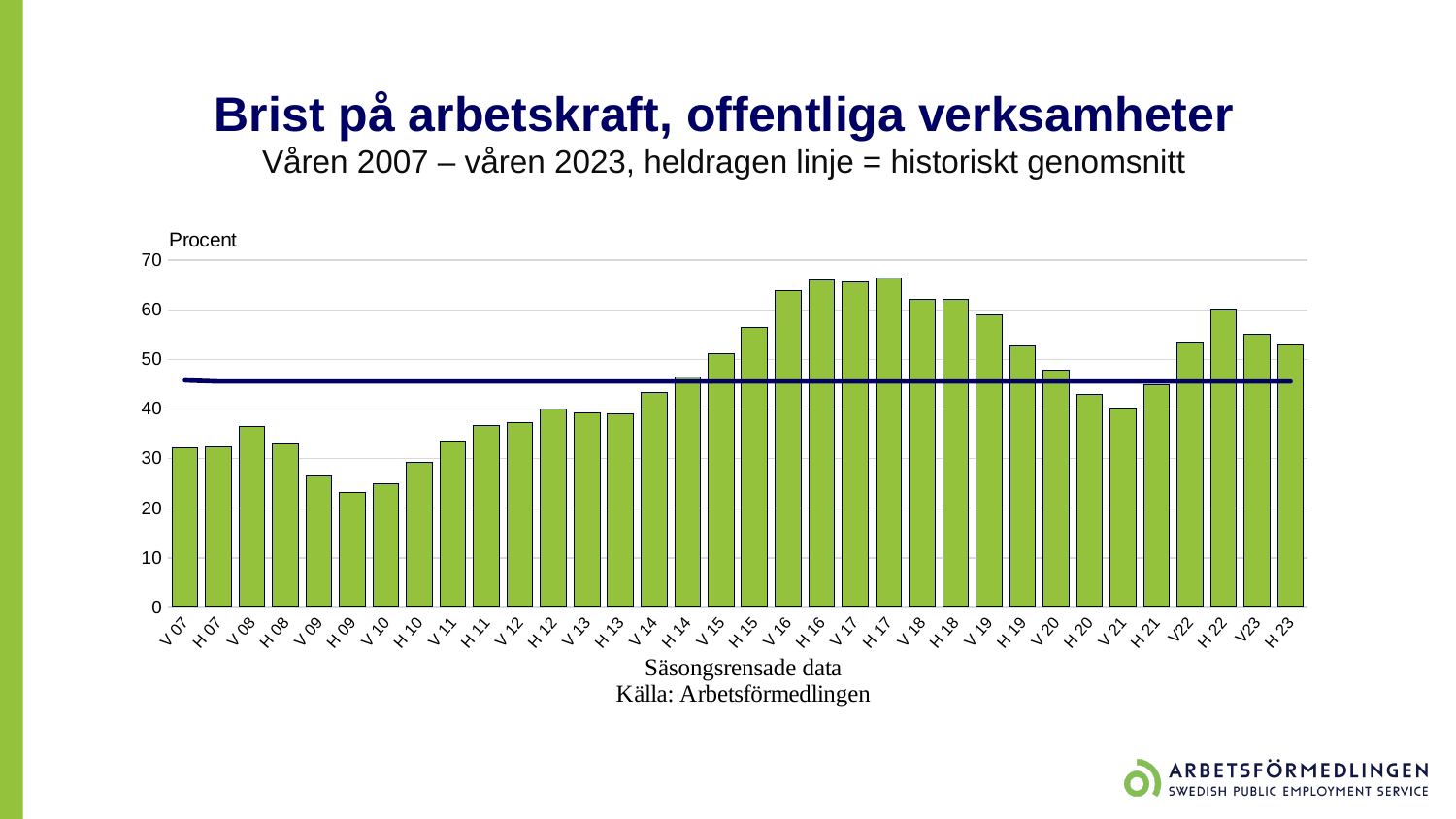

Brist på arbetskraft, offentliga verksamheter
Våren 2007 – våren 2023, heldragen linje = historiskt genomsnitt

### Chart

| Category |  |  |
|---|---|---|
| V 07 | 32.17 | 45.77411764705882 |
| H 07 | 32.42 | 45.55969696969697 |
| V 08 | 36.44 | 45.55969696969697 |
| H 08 | 32.94 | 45.55969696969697 |
| V 09 | 26.49 | 45.55969696969697 |
| H 09 | 23.09 | 45.55969696969697 |
| V 10 | 24.91 | 45.55969696969697 |
| H 10 | 29.26 | 45.55969696969697 |
| V 11 | 33.62 | 45.55969696969697 |
| H 11 | 36.7 | 45.55969696969697 |
| V 12 | 37.25 | 45.55969696969697 |
| H 12 | 40.04 | 45.55969696969697 |
| V 13 | 39.27 | 45.55969696969697 |
| H 13 | 39.04 | 45.55969696969697 |
| V 14 | 43.28 | 45.55969696969697 |
| H 14 | 46.5 | 45.55969696969697 |
| V 15 | 51.16 | 45.55969696969697 |
| H 15 | 56.4 | 45.55969696969697 |
| V 16 | 63.83 | 45.55969696969697 |
| H 16 | 65.94 | 45.55969696969697 |
| V 17 | 65.6 | 45.55969696969697 |
| H 17 | 66.47 | 45.55969696969697 |
| V 18 | 62.11 | 45.55969696969697 |
| H 18 | 62.11 | 45.55969696969697 |
| V 19 | 59.04 | 45.55969696969697 |
| H 19 | 52.72 | 45.55969696969697 |
| V 20 | 47.8 | 45.55969696969697 |
| H 20 | 43.02 | 45.55969696969697 |
| V 21 | 40.13 | 45.55969696969697 |
| H 21 | 44.96 | 45.55969696969697 |
| V22 | 53.54 | 45.55969696969697 |
| H 22 | 60.23 | 45.55969696969697 |
| V23 | 54.99 | 45.55969696969697 |
| H 23 | 52.85 | 45.55969696969697 |